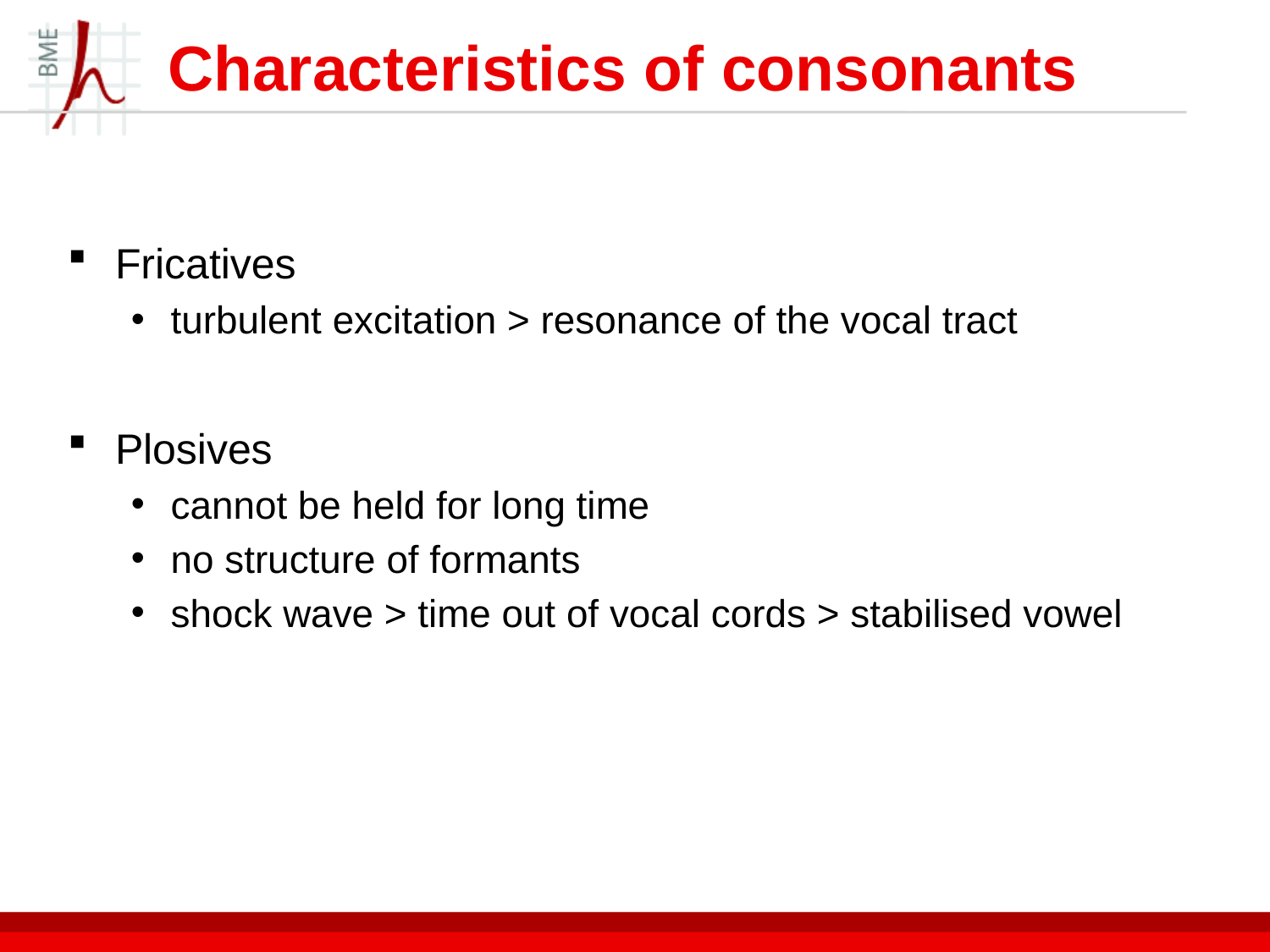

# Characteristics of consonants
Fricatives
turbulent excitation > resonance of the vocal tract

Plosives
cannot be held for long time
no structure of formants
shock wave > time out of vocal cords > stabilised vowel